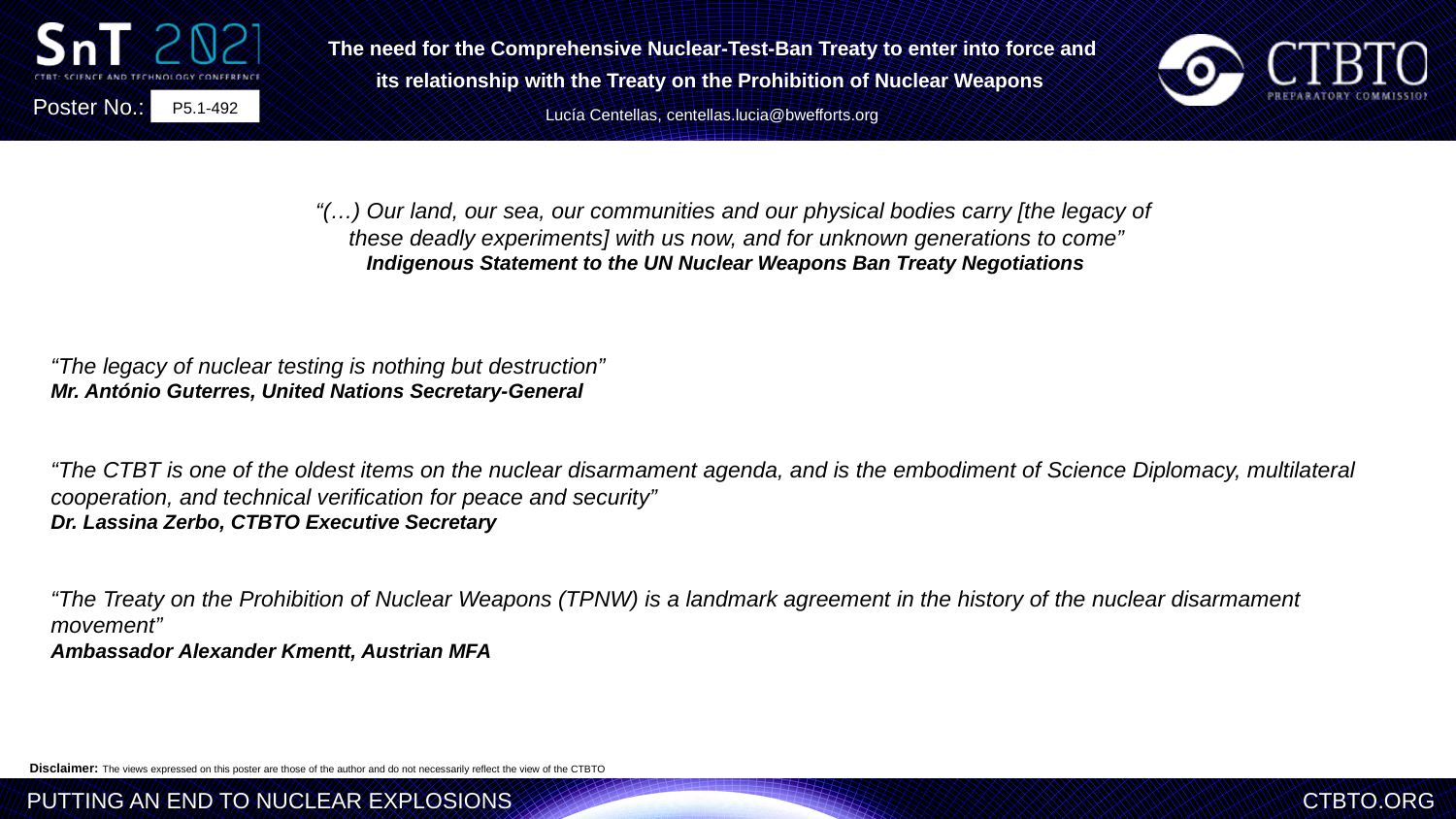

The need for the Comprehensive Nuclear-Test-Ban Treaty to enter into force and its relationship with the Treaty on the Prohibition of Nuclear Weapons
Lucía Centellas, centellas.lucia@bwefforts.org
P5.1-492

“(…) Our land, our sea, our communities and our physical bodies carry [the legacy of
 these deadly experiments] with us now, and for unknown generations to come”
Indigenous Statement to the UN Nuclear Weapons Ban Treaty Negotiations

“The legacy of nuclear testing is nothing but destruction”
Mr. António Guterres, United Nations Secretary-General

“The CTBT is one of the oldest items on the nuclear disarmament agenda, and is the embodiment of Science Diplomacy, multilateral cooperation, and technical verification for peace and security”
Dr. Lassina Zerbo, CTBTO Executive Secretary

“The Treaty on the Prohibition of Nuclear Weapons (TPNW) is a landmark agreement in the history of the nuclear disarmament movement”
Ambassador Alexander Kmentt, Austrian MFA